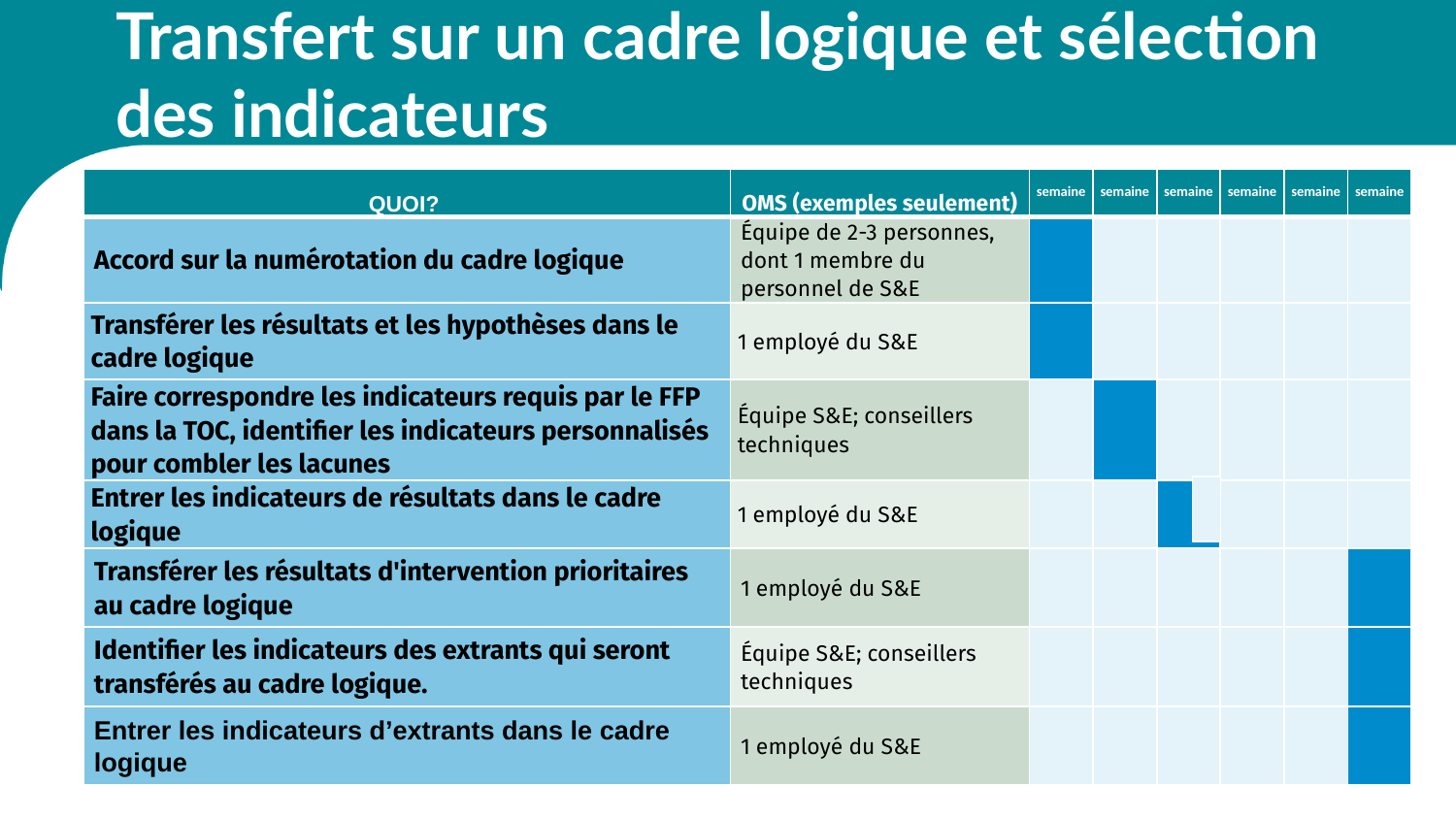

# Transfert sur un cadre logique et sélection des indicateurs
| QUOI? | OMS (exemples seulement) | semaine | semaine | semaine | semaine | semaine | semaine |
| --- | --- | --- | --- | --- | --- | --- | --- |
| Accord sur la numérotation du cadre logique | Équipe de 2-3 personnes, dont 1 membre du personnel de S&E |  |  |  |  |  |  |
| Transférer les résultats et les hypothèses dans le cadre logique | 1 employé du S&E |  |  |  |  |  |  |
| Faire correspondre les indicateurs requis par le FFP dans la TOC, identifier les indicateurs personnalisés pour combler les lacunes | Équipe S&E; conseillers techniques |  |  |  |  |  |  |
| Entrer les indicateurs de résultats dans le cadre logique | 1 employé du S&E |  |  |  |  |  |  |
| Transférer les résultats d'intervention prioritaires au cadre logique | 1 employé du S&E |  |  |  |  |  |  |
| Identifier les indicateurs des extrants qui seront transférés au cadre logique. | Équipe S&E; conseillers techniques |  |  |  |  |  |  |
| Entrer les indicateurs d’extrants dans le cadre logique | 1 employé du S&E |  |  |  |  |  |  |